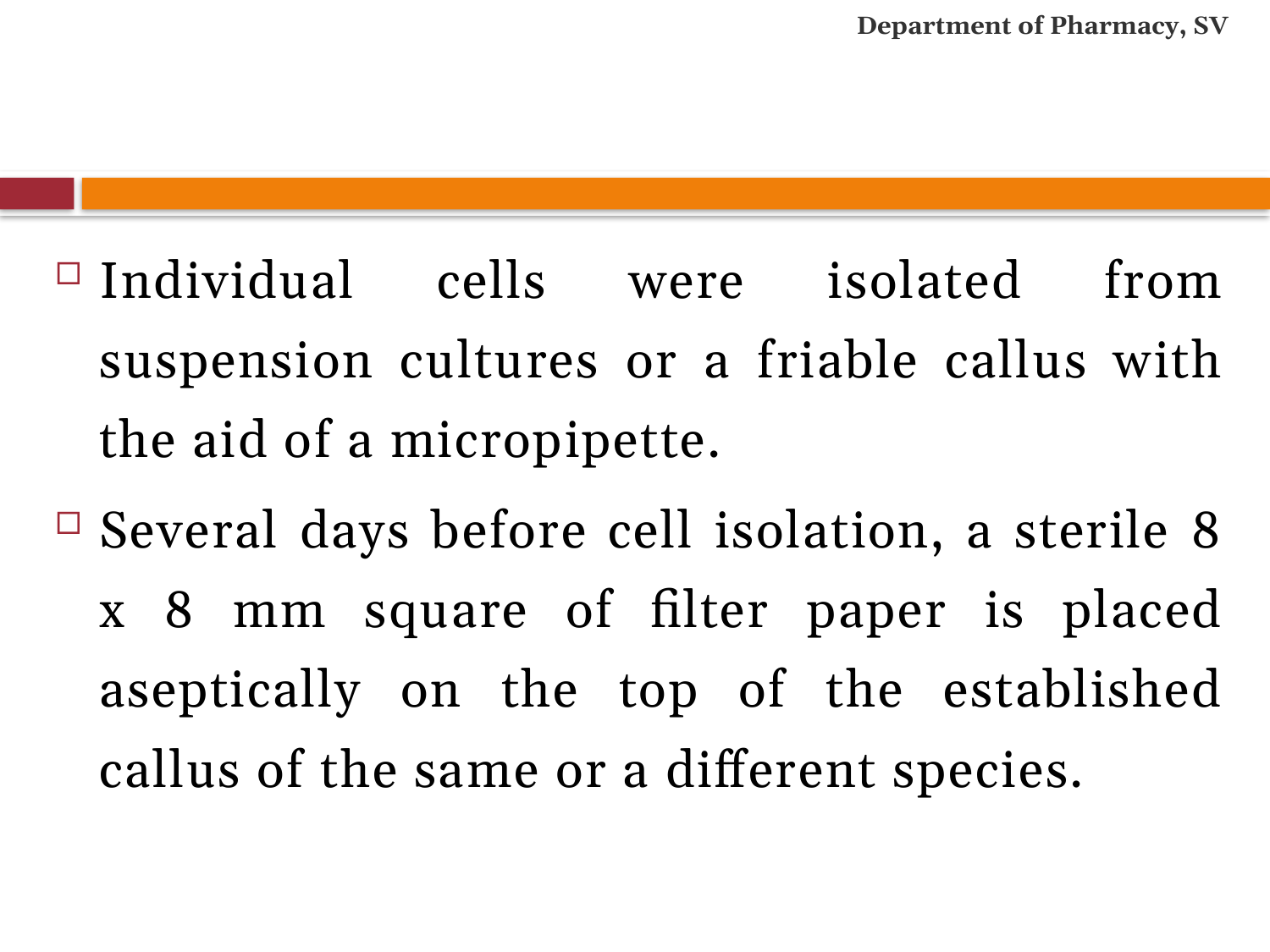

Department of Pharmacy, SV
#
Individual cells were isolated from suspension cultures or a friable callus with the aid of a micropipette.
Several days before cell isolation, a sterile 8 x 8 mm square of filter paper is placed aseptically on the top of the established callus of the same or a different species.